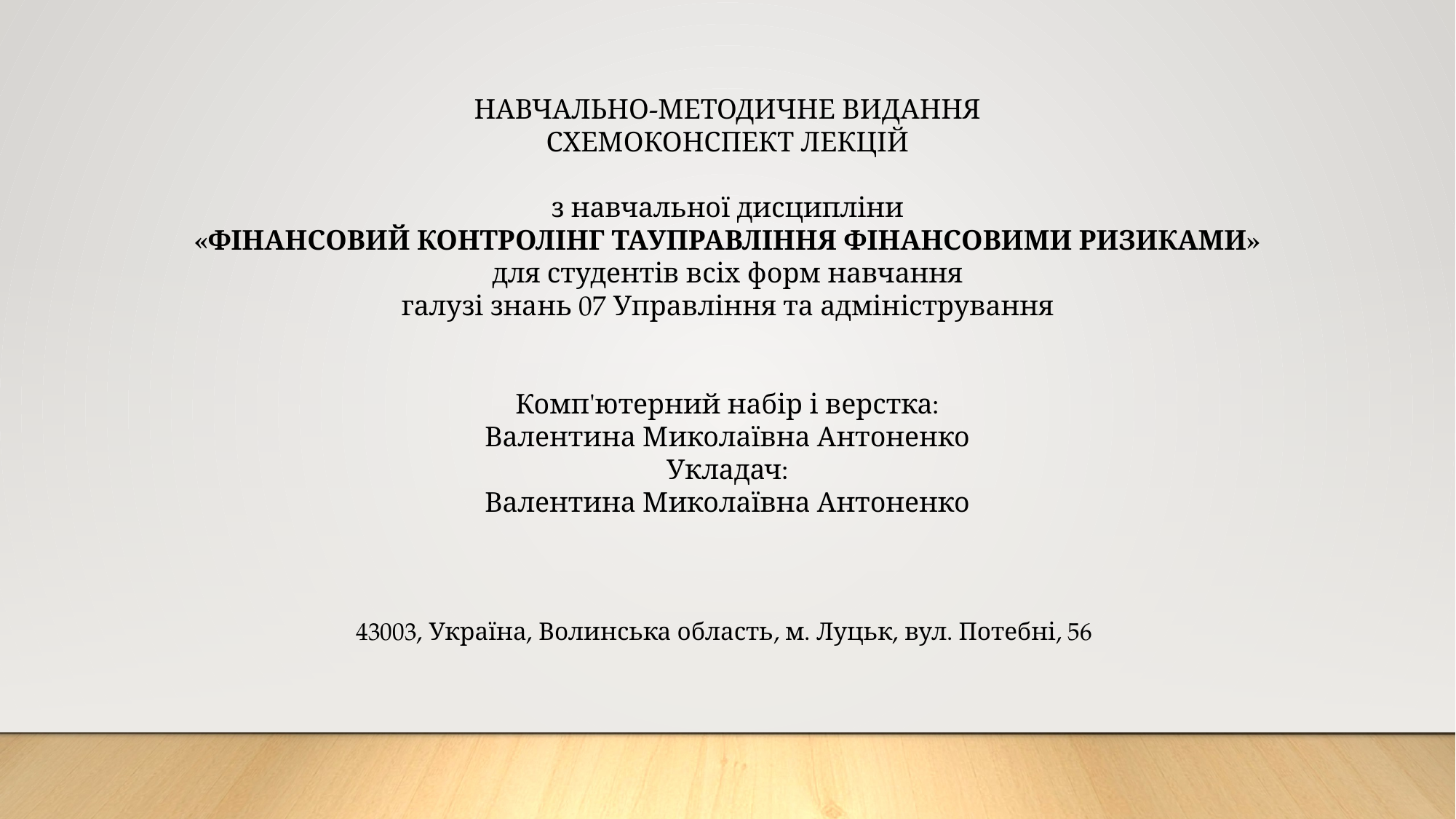

НАВЧАЛЬНО-МЕТОДИЧНЕ ВИДАННЯ
СХЕМОКОНСПЕКТ ЛЕКЦІЙ

з навчальної дисципліни
«ФІНАНСОВИЙ КОНТРОЛІНГ ТАУПРАВЛІННЯ ФІНАНСОВИМИ РИЗИКАМИ»
для студентів всіх форм навчання
галузі знань 07 Управління та адміністрування

Комп'ютерний набір і верстка:
Валентина Миколаївна Антоненко
Укладач:
Валентина Миколаївна Антоненко

43003, Україна, Волинська область, м. Луцьк, вул. Потебні, 56